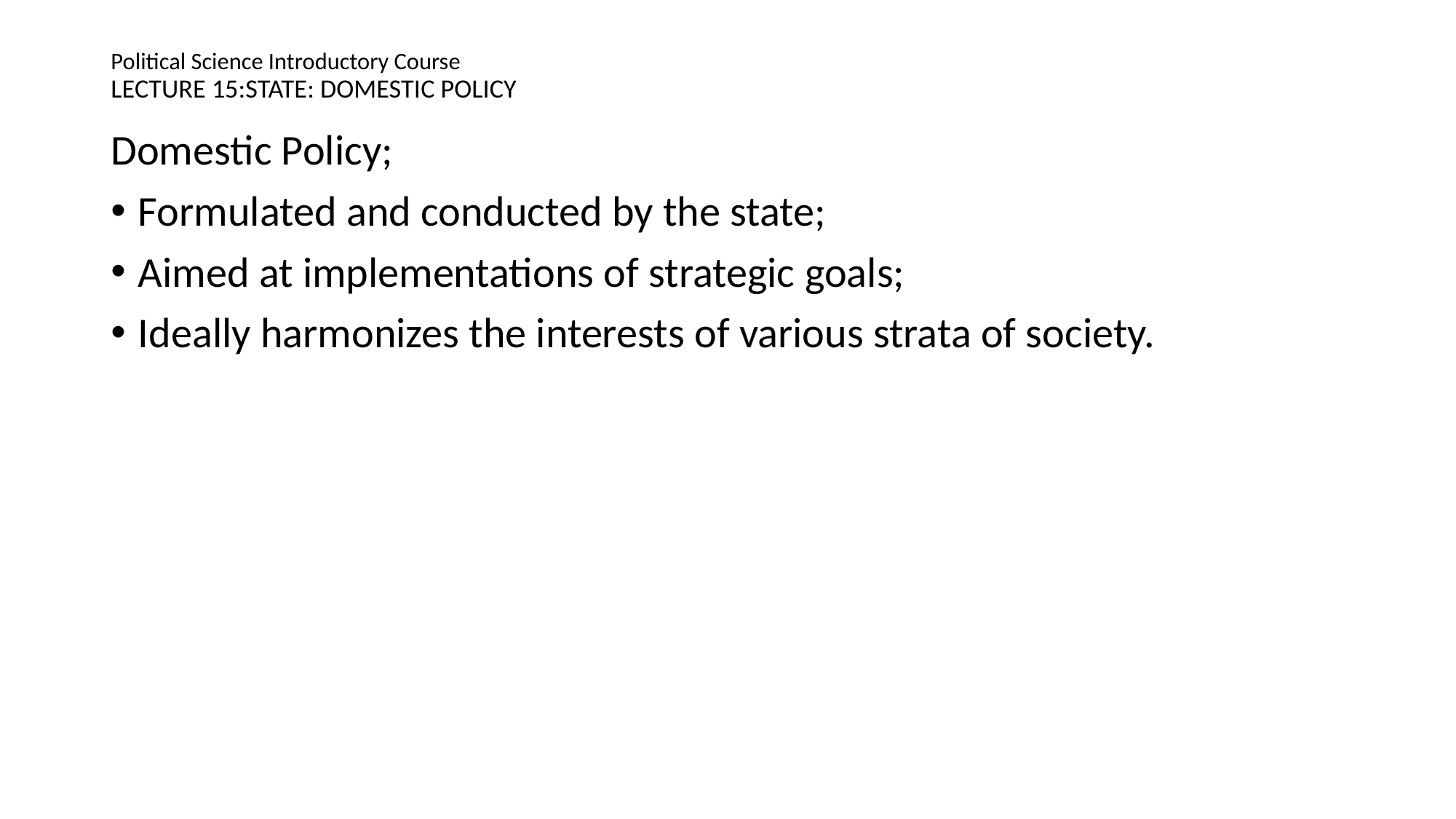

# Political Science Introductory Course lecture 15:state: domestic policy
Domestic Policy;
Formulated and conducted by the state;
Aimed at implementations of strategic goals;
Ideally harmonizes the interests of various strata of society.